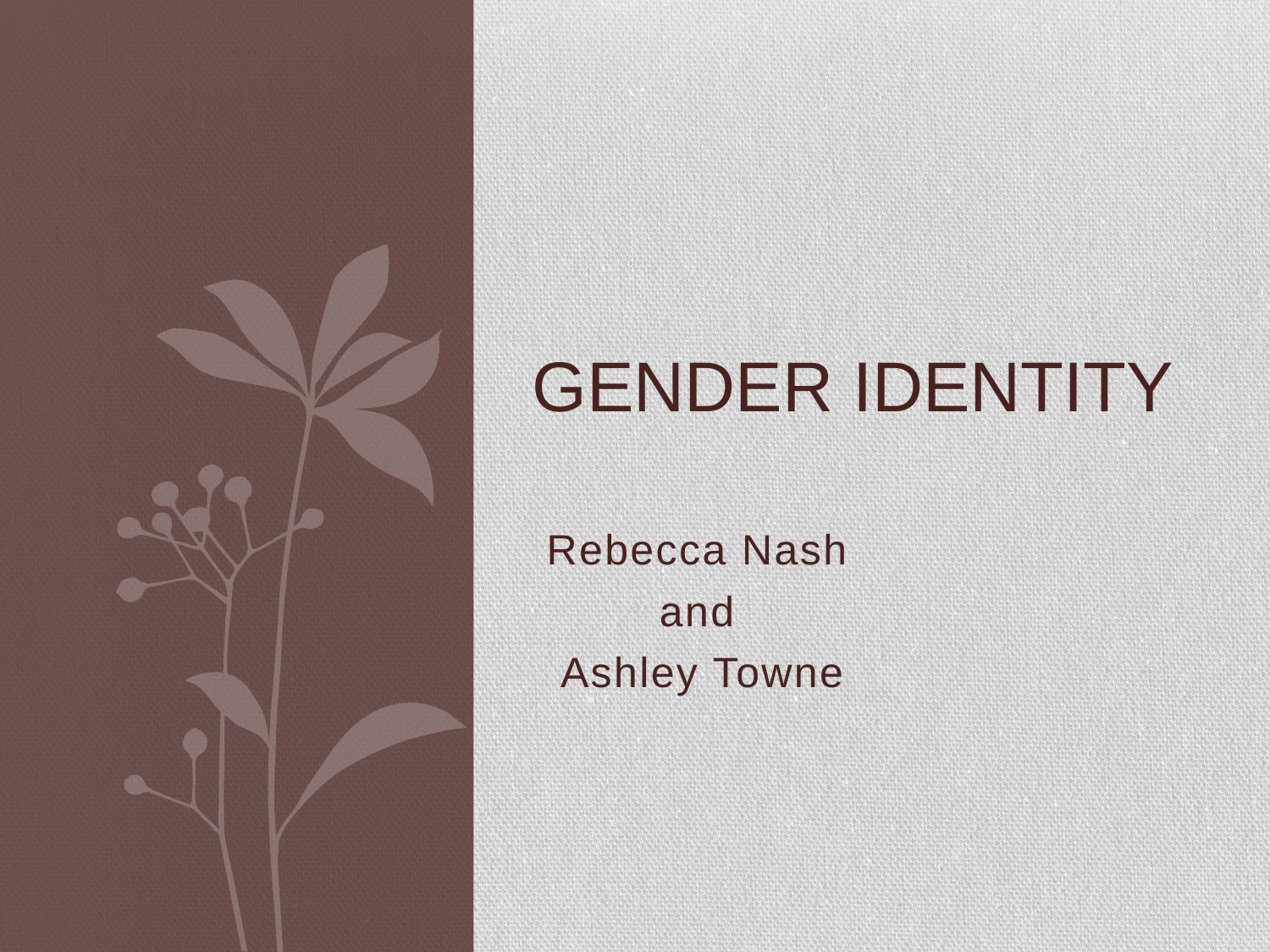

# Gender Identity
 Rebecca Nash
	and
  Ashley Towne